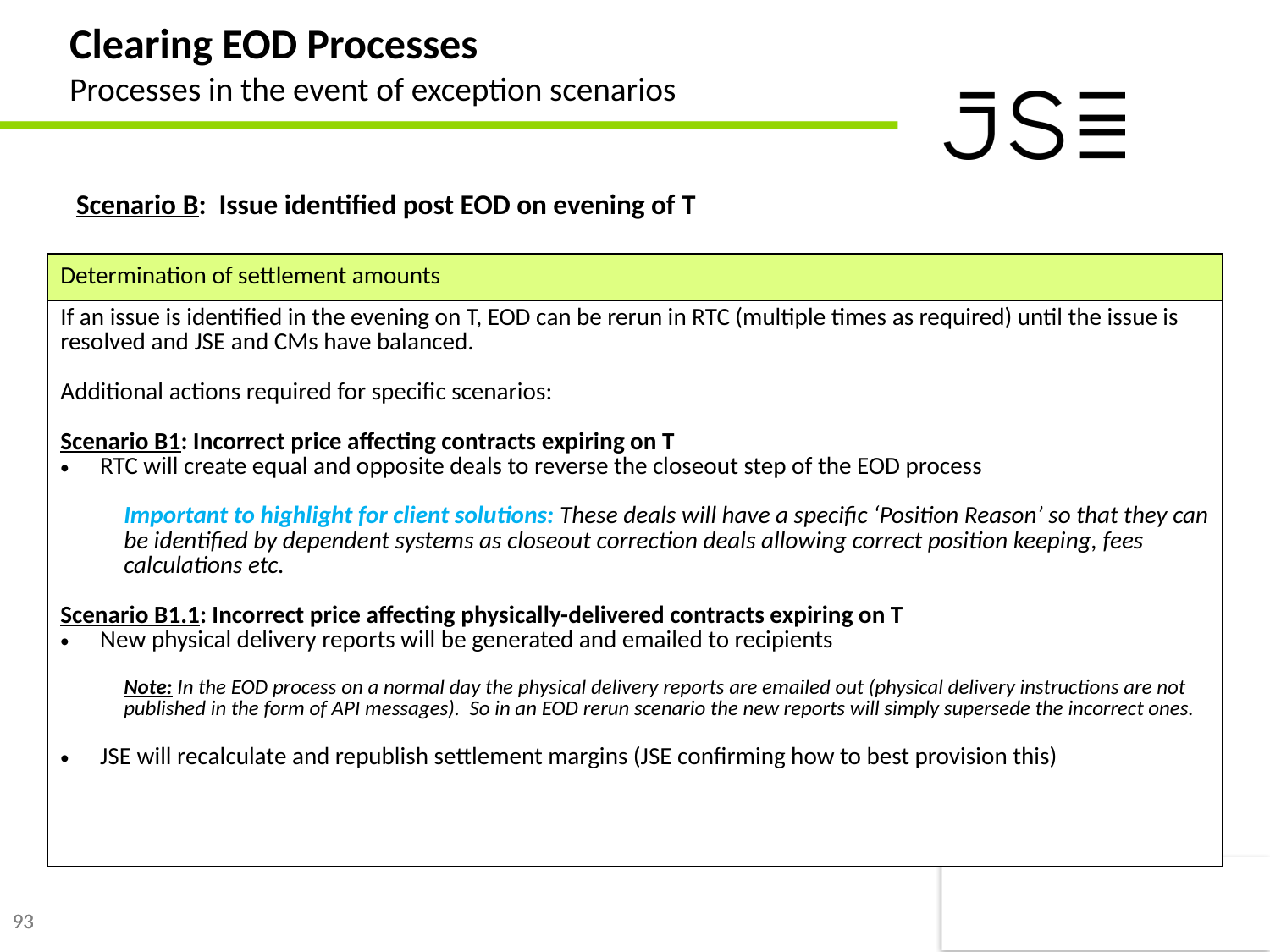

# Clearing EOD Processes Processes in the event of exception scenarios
Scenario B:  Issue identified post EOD on evening of T
| Determination of settlement amounts |
| --- |
| If an issue is identified in the evening on T, EOD can be rerun in RTC (multiple times as required) until the issue is resolved and JSE and CMs have balanced. Additional actions required for specific scenarios: Scenario B1: Incorrect price affecting contracts expiring on T RTC will create equal and opposite deals to reverse the closeout step of the EOD process Important to highlight for client solutions: These deals will have a specific ‘Position Reason’ so that they can be identified by dependent systems as closeout correction deals allowing correct position keeping, fees calculations etc. Scenario B1.1: Incorrect price affecting physically-delivered contracts expiring on T New physical delivery reports will be generated and emailed to recipients Note: In the EOD process on a normal day the physical delivery reports are emailed out (physical delivery instructions are not published in the form of API messages). So in an EOD rerun scenario the new reports will simply supersede the incorrect ones. JSE will recalculate and republish settlement margins (JSE confirming how to best provision this) |